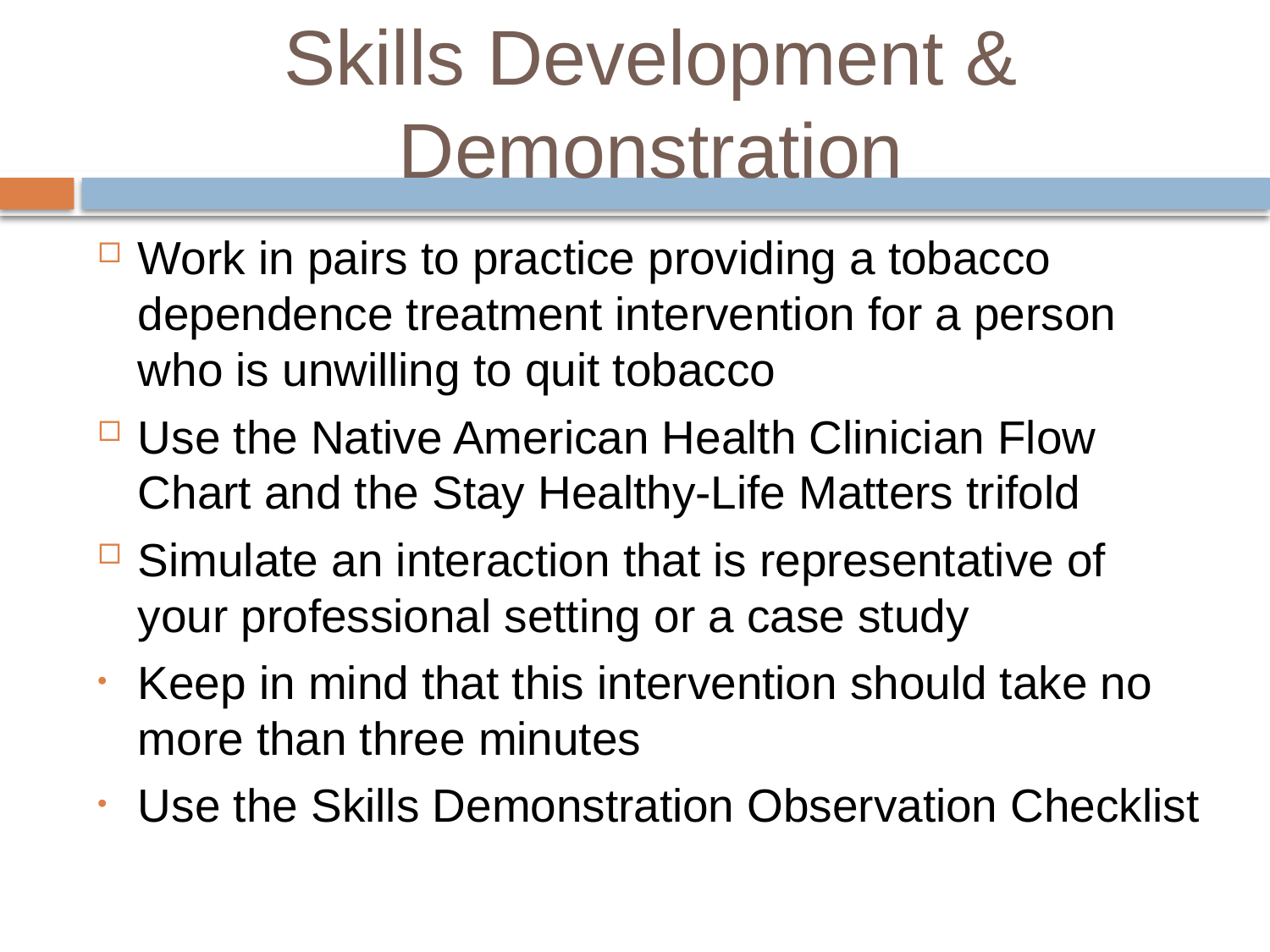

# Skills Development & Demonstration
Work in pairs to practice providing a tobacco dependence treatment intervention for a person who is unwilling to quit tobacco
Use the Native American Health Clinician Flow Chart and the Stay Healthy-Life Matters trifold
Simulate an interaction that is representative of your professional setting or a case study
Keep in mind that this intervention should take no more than three minutes
Use the Skills Demonstration Observation Checklist